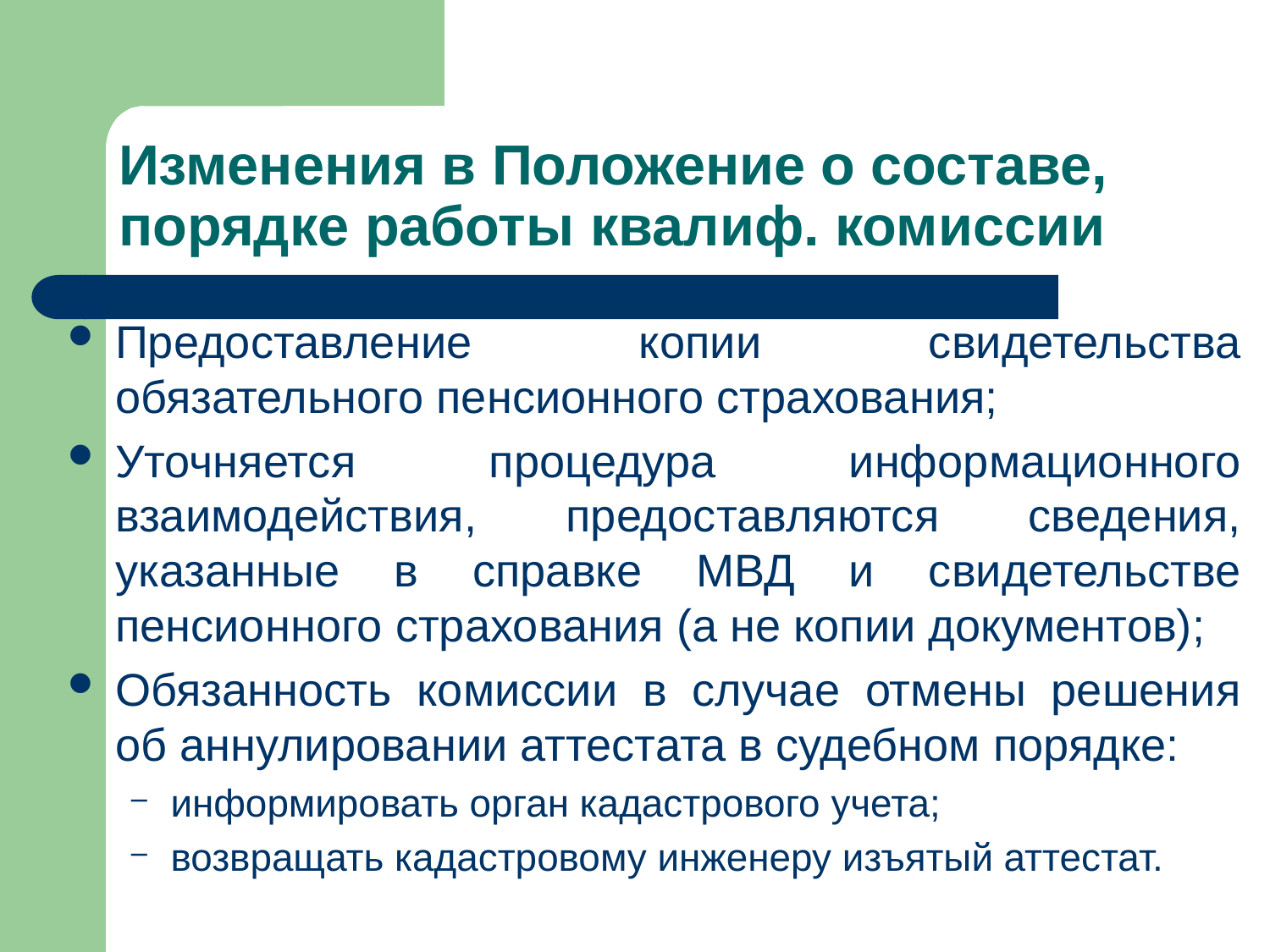

# Изменения в Положение о составе, порядке работы квалиф. комиссии
Предоставление копии свидетельства обязательного пенсионного страхования;
Уточняется процедура информационного взаимодействия, предоставляются сведения, указанные в справке МВД и свидетельстве пенсионного страхования (а не копии документов);
Обязанность комиссии в случае отмены решения об аннулировании аттестата в судебном порядке:
информировать орган кадастрового учета;
возвращать кадастровому инженеру изъятый аттестат.